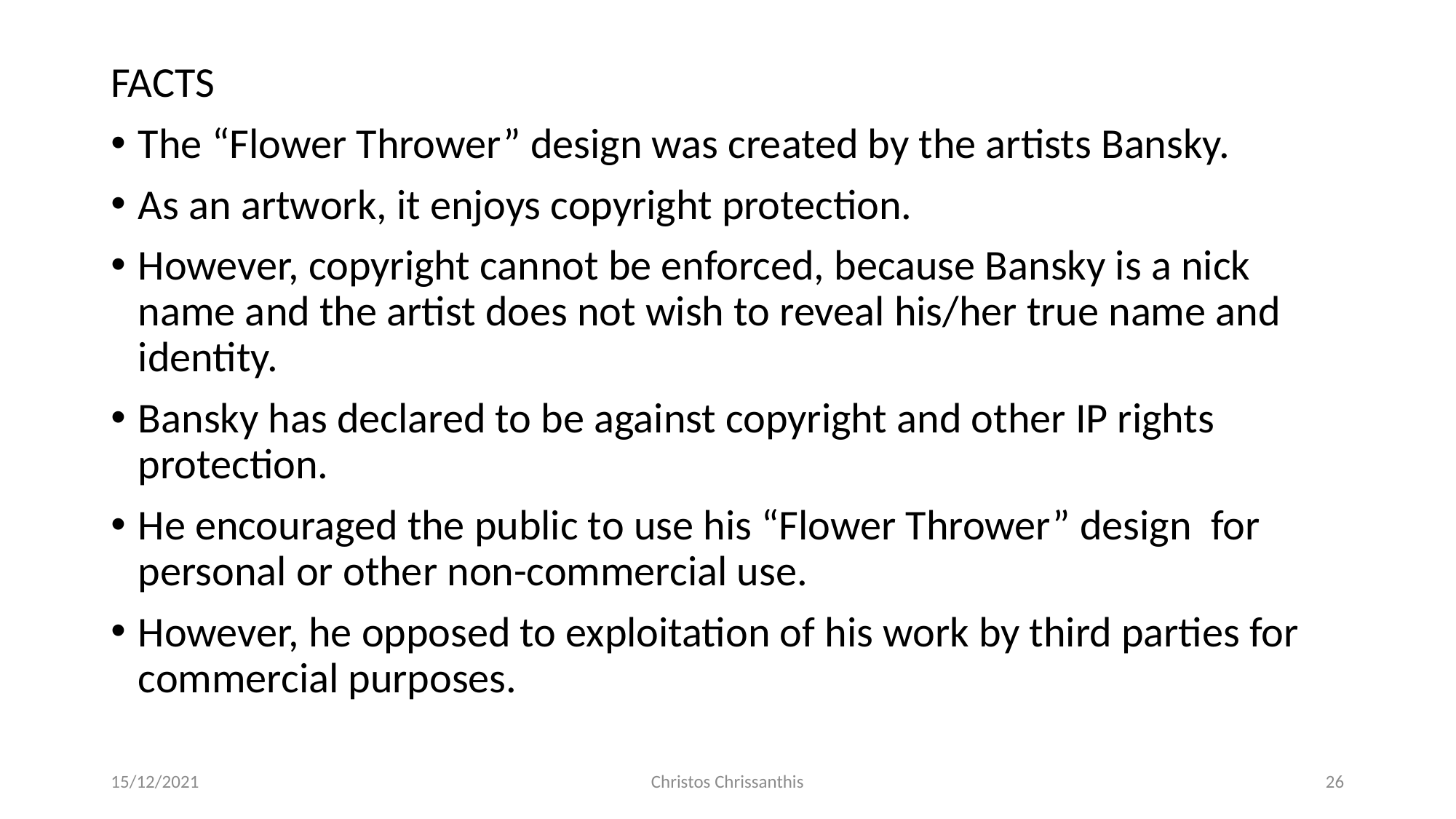

FACTS
The “Flower Thrower” design was created by the artists Bansky.
As an artwork, it enjoys copyright protection.
However, copyright cannot be enforced, because Bansky is a nick name and the artist does not wish to reveal his/her true name and identity.
Bansky has declared to be against copyright and other IP rights protection.
He encouraged the public to use his “Flower Thrower” design  for personal or other non-commercial use.
However, he opposed to exploitation of his work by third parties for commercial purposes.
15/12/2021
Christos Chrissanthis
26